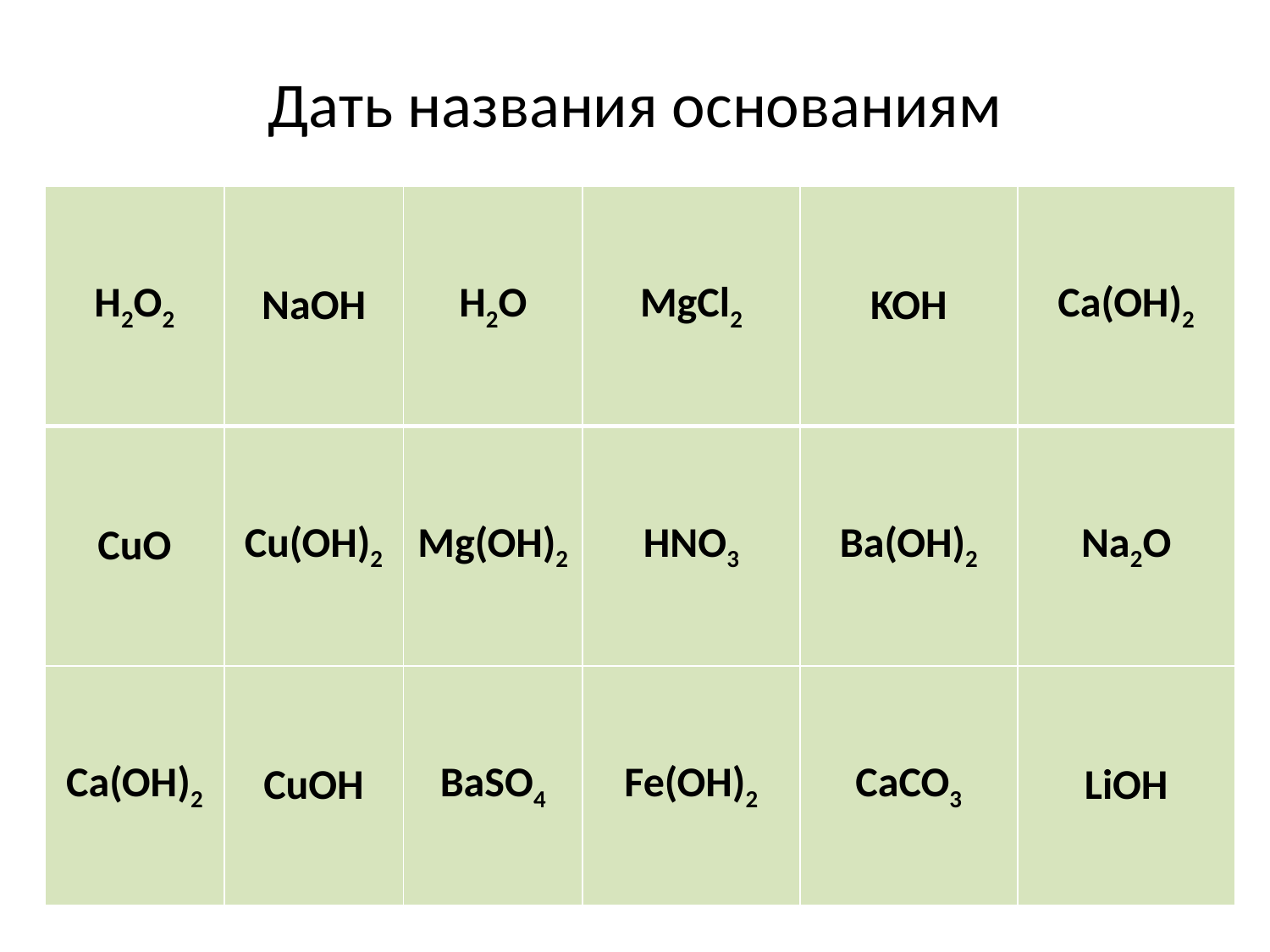

# Дать названия основаниям
| H2O2 | NaOH | H2O | MgCl2 | KOH | Ca(OH)2 |
| --- | --- | --- | --- | --- | --- |
| CuO | Cu(OH)2 | Mg(OH)2 | HNO3 | Ba(OH)2 | Na2O |
| Ca(OH)2 | CuOH | BaSO4 | Fe(OH)2 | CaCO3 | LiOH |